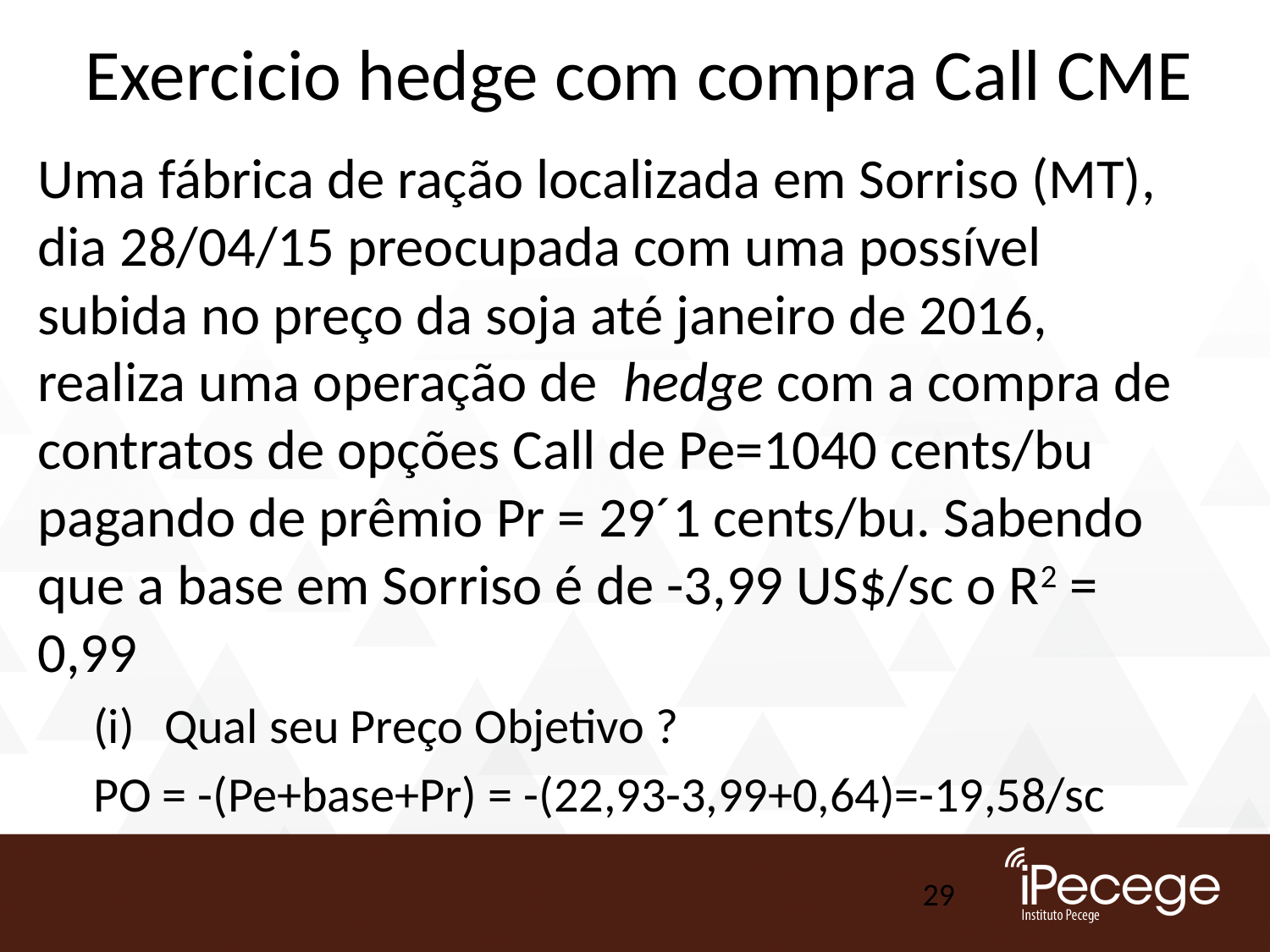

# Exercicio hedge com compra Call CME
Uma fábrica de ração localizada em Sorriso (MT), dia 28/04/15 preocupada com uma possível subida no preço da soja até janeiro de 2016,  realiza uma operação de  hedge com a compra de contratos de opções Call de Pe=1040 cents/bu pagando de prêmio Pr = 29´1 cents/bu. Sabendo que a base em Sorriso é de -3,99 US$/sc o R2 = 0,99
Qual seu Preço Objetivo ?
PO = -(Pe+base+Pr) = -(22,93-3,99+0,64)=-19,58/sc

29